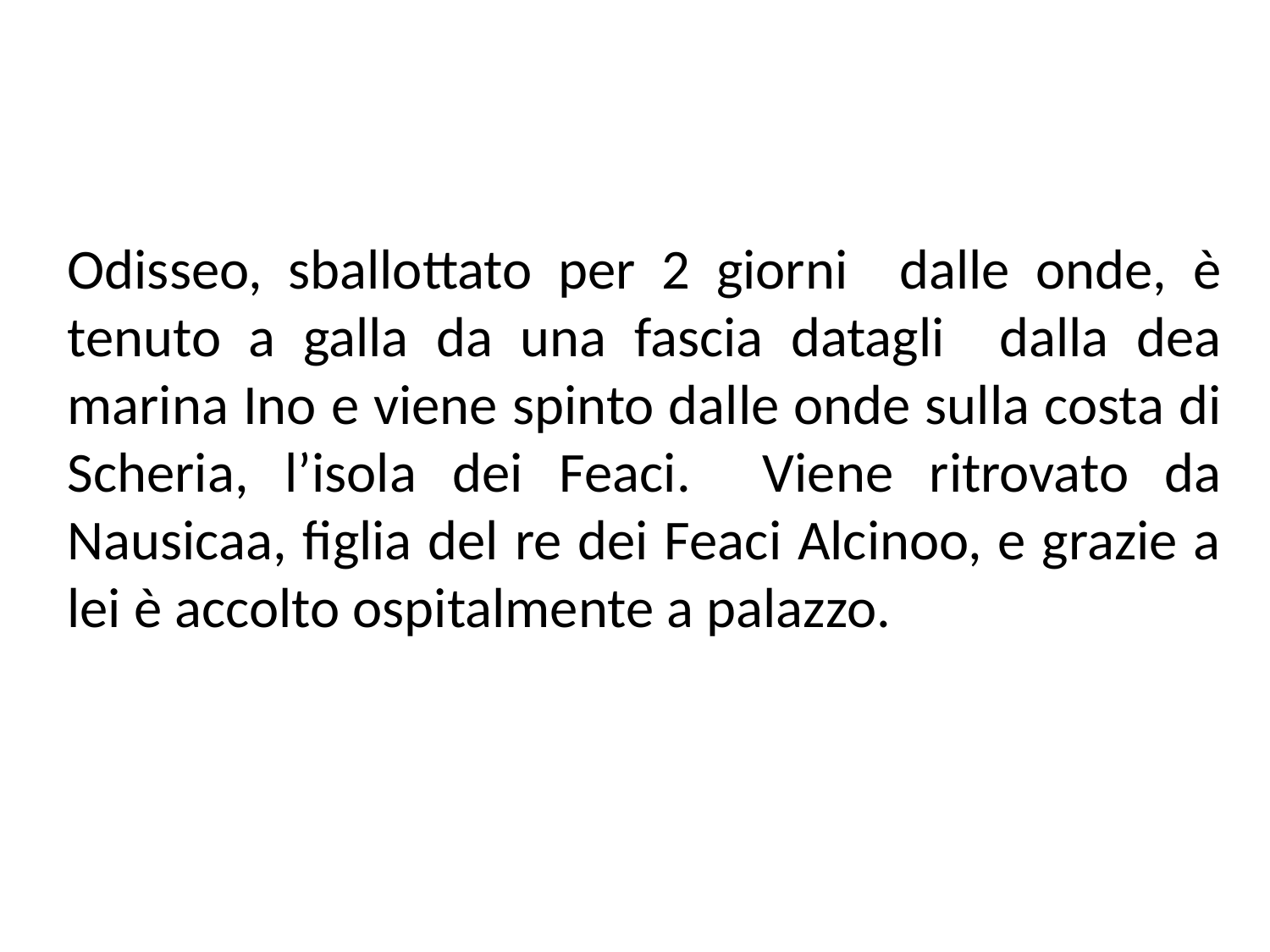

Odisseo, sballottato per 2 giorni  dalle onde, è tenuto a galla da una fascia datagli  dalla dea marina Ino e viene spinto dalle onde sulla costa di Scheria, l’isola dei Feaci.  Viene ritrovato da Nausicaa, figlia del re dei Feaci Alcinoo, e grazie a lei è accolto ospitalmente a palazzo.